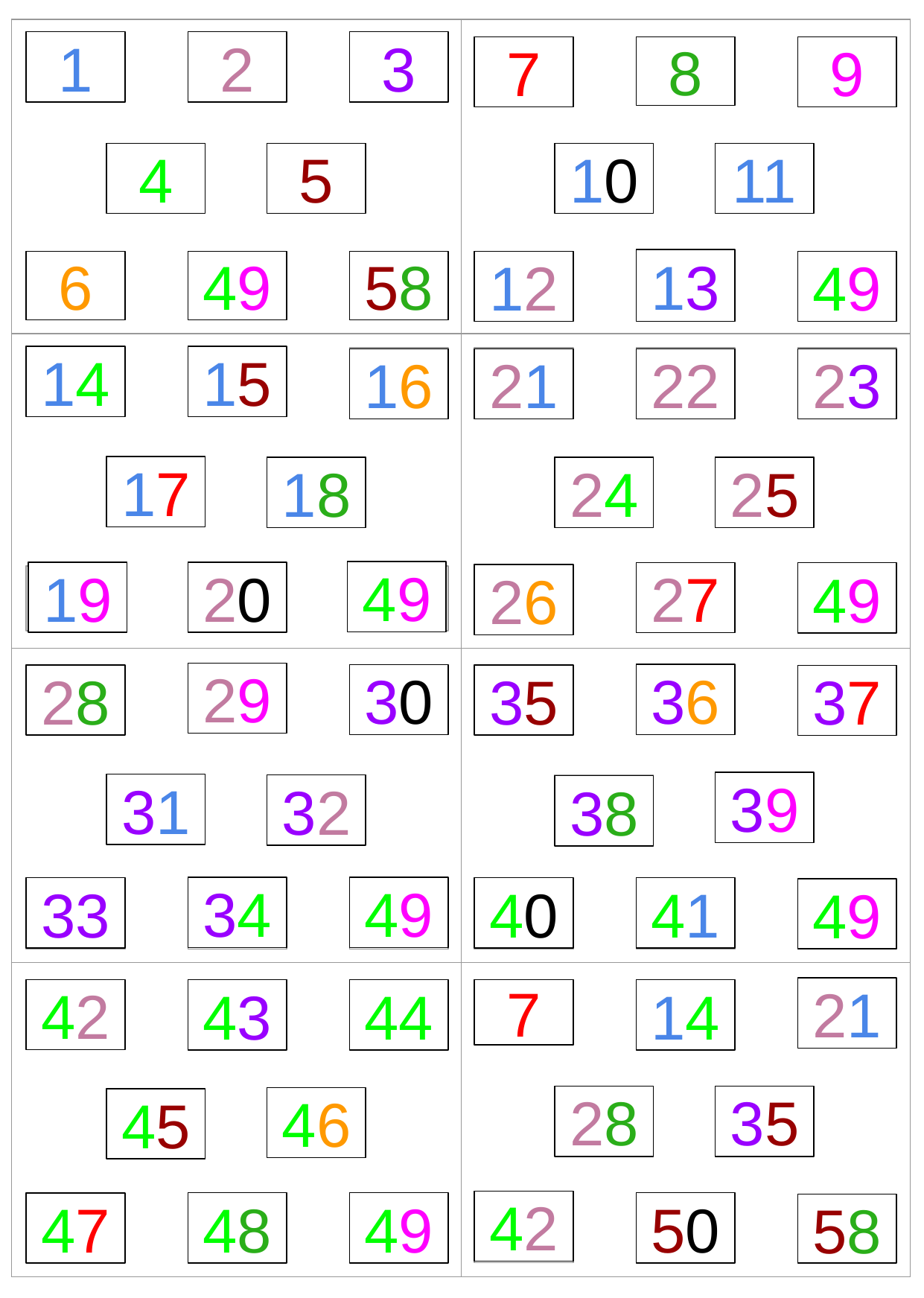

|  |  |
| --- | --- |
|  |  |
|  |  |
|  |  |
1
2
3
7
8

9
1
2
3
4
5
7
8
9
4
10
5
11

6
10
20
30
50
40
13
49
6
12
58
49

11
41
21
31
51
15
14

21
22
23
16
12
22
32
42
52
17

24
25
18
43
13
23
33
53
49
20
19
27
49
44
26

14
24
34
54
15
25
35
45
29
36
30
35
28
37
55

16
26
36
46
56
39
31

32
38
47
27
37
17
57
34
49
40
41
33
49

18
28
38
48
58
21
42
7
14

44

43
19
49
29
39
28
35
46

45

42
48
49
50
47
58